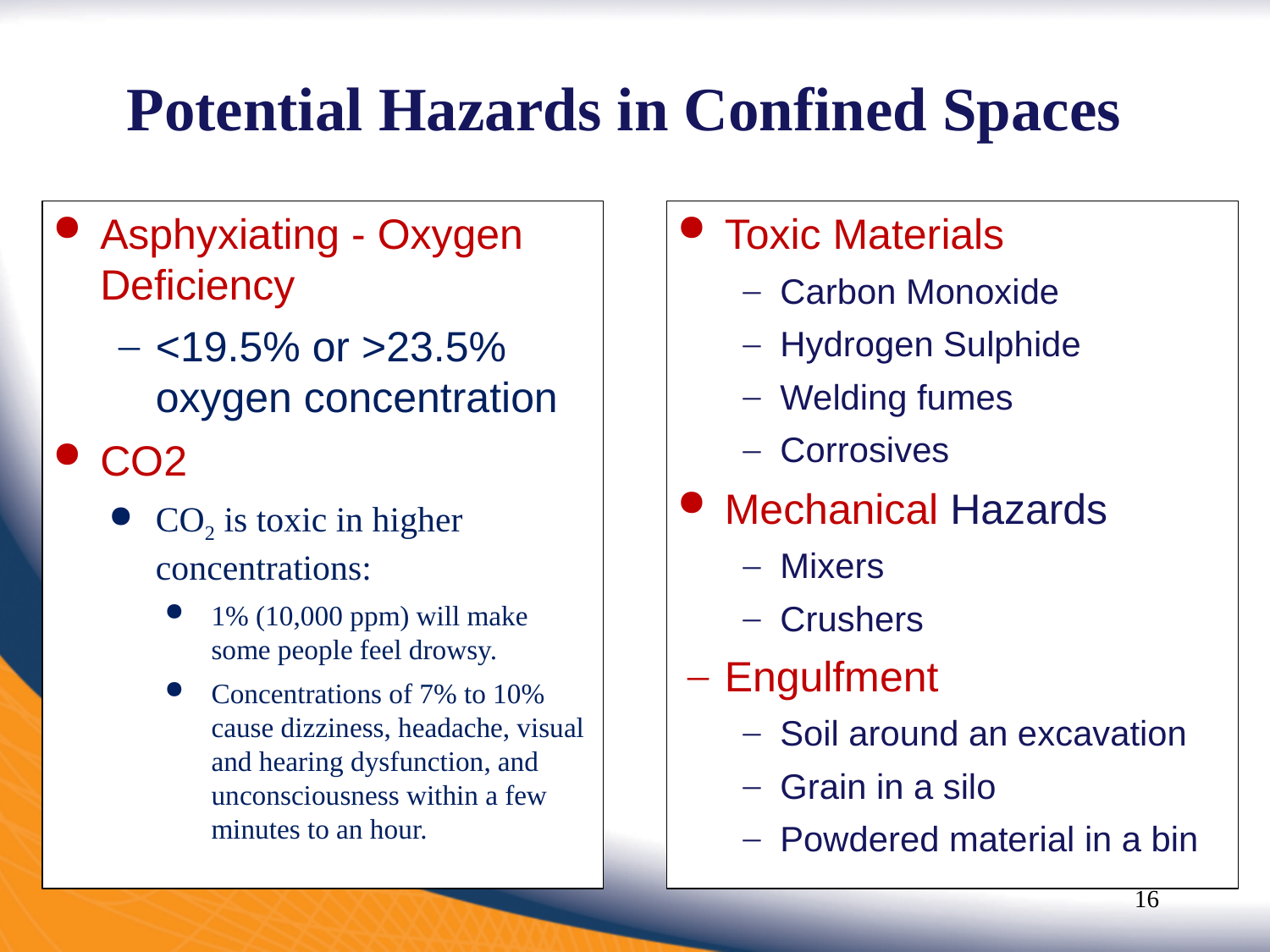

# Potential Hazards in Confined Spaces
Asphyxiating - Oxygen Deficiency
<19.5% or >23.5% oxygen concentration
CO2
CO2 is toxic in higher concentrations:
1% (10,000 ppm) will make some people feel drowsy.
Concentrations of 7% to 10% cause dizziness, headache, visual and hearing dysfunction, and unconsciousness within a few minutes to an hour.
Toxic Materials
Carbon Monoxide
Hydrogen Sulphide
Welding fumes
Corrosives
Mechanical Hazards
Mixers
Crushers
Engulfment
Soil around an excavation
Grain in a silo
Powdered material in a bin
16